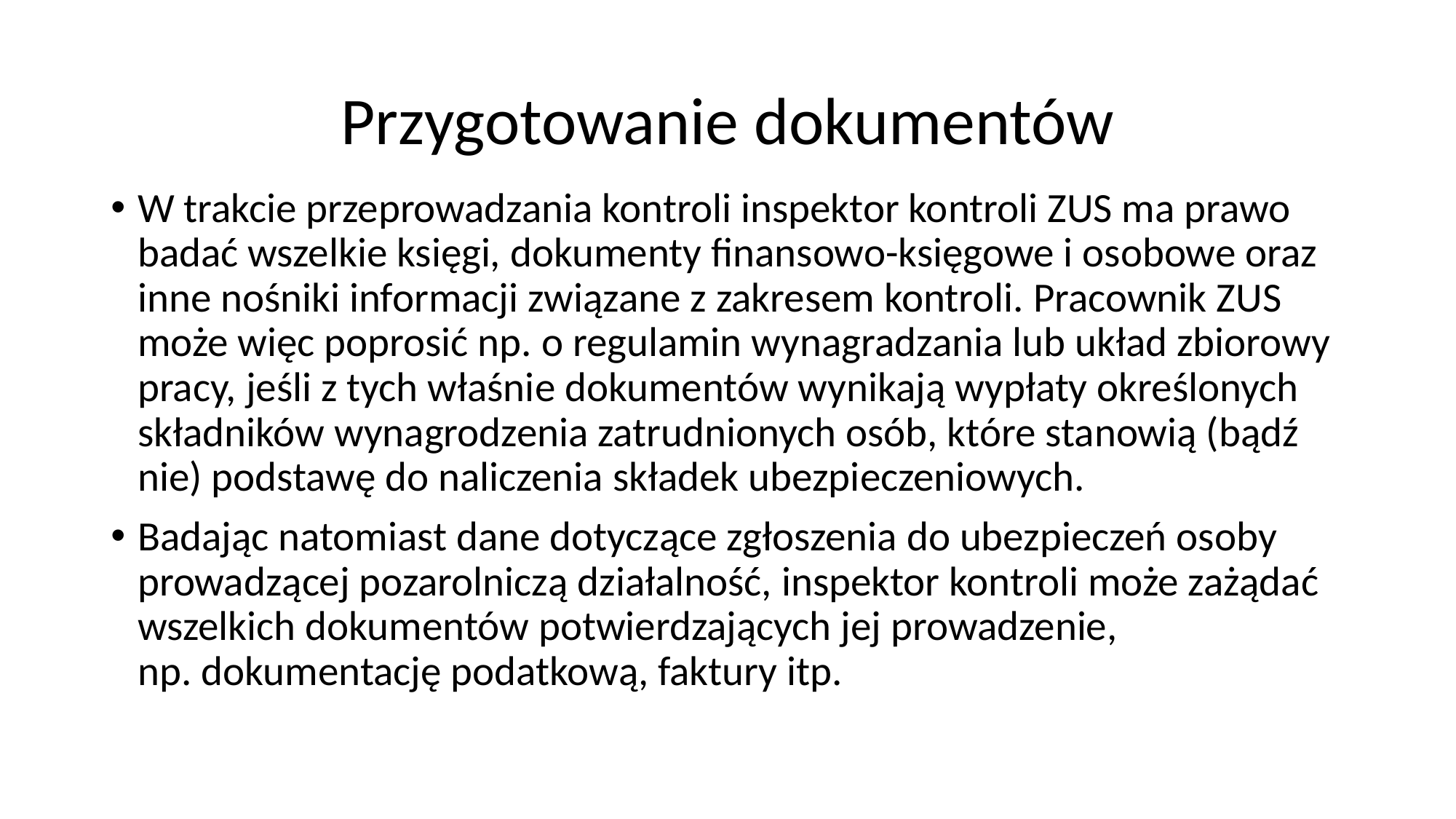

# Przygotowanie dokumentów
W trakcie przeprowadzania kontroli inspektor kontroli ZUS ma prawo badać wszelkie księgi, dokumenty finansowo-księgowe i osobowe oraz inne nośniki informacji związane z zakresem kontroli. Pracownik ZUS może więc poprosić np. o regulamin wynagradzania lub układ zbiorowy pracy, jeśli z tych właśnie dokumentów wynikają wypłaty określonych składników wynagrodzenia zatrudnionych osób, które stanowią (bądź nie) podstawę do naliczenia składek ubezpieczeniowych.
Badając natomiast dane dotyczące zgłoszenia do ubezpieczeń osoby prowadzącej pozarolniczą działalność, inspektor kontroli może zażądać wszelkich dokumentów potwierdzających jej prowadzenie, np. dokumentację podatkową, faktury itp.